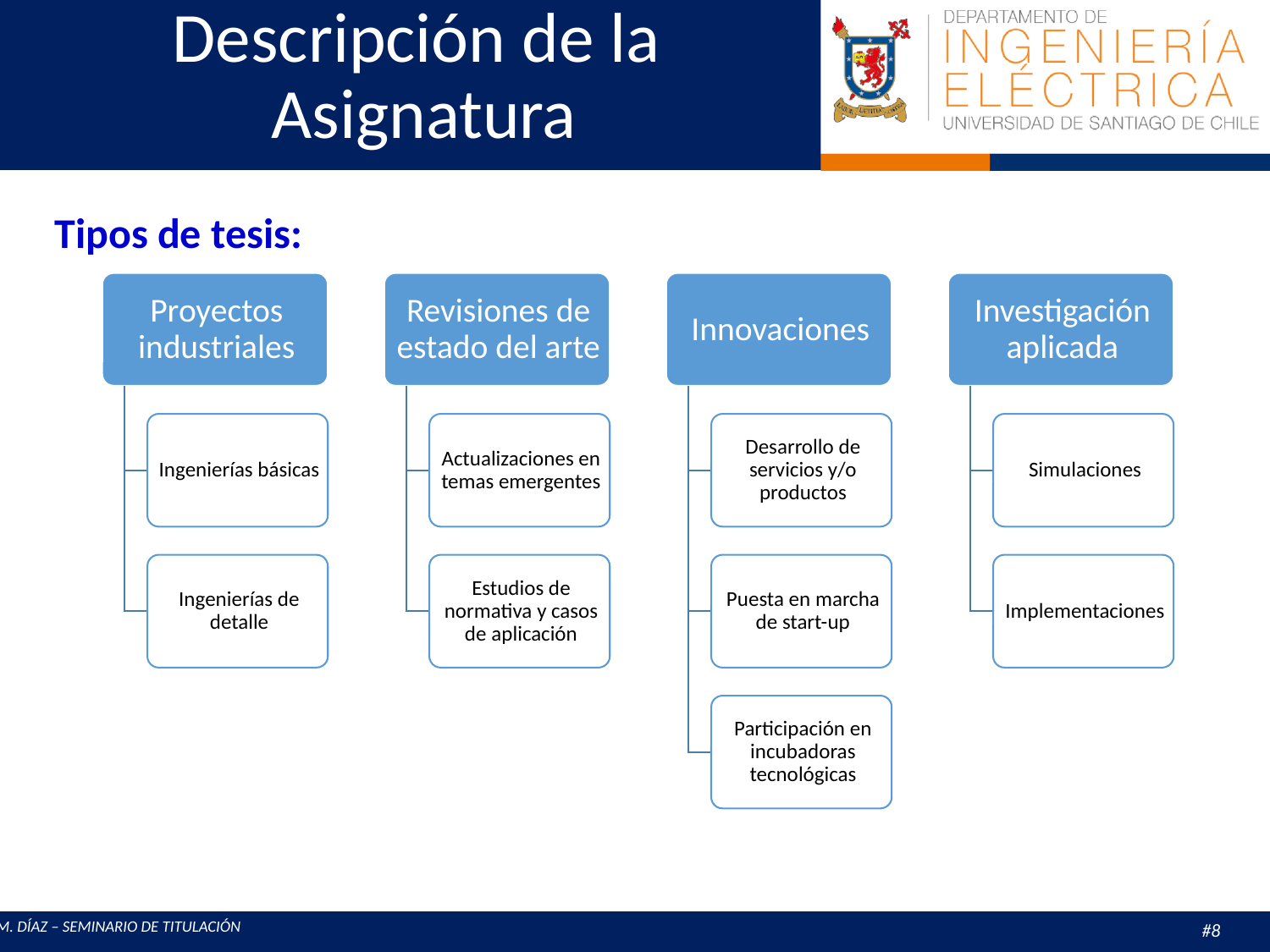

# Descripción de la Asignatura
Proyectos industriales
Ingenierías básicas
Ingenierías de detalle
Revisiones de estado del arte
Actualizaciones en temas emergentes
Estudios de normativa y casos de aplicación
Innovaciones
Desarrollo de servicios y/o productos
Puesta en marcha de start-up
Participación en incubadoras tecnológicas
Investigación aplicada
Simulaciones
Implementaciones
Tipos de tesis: